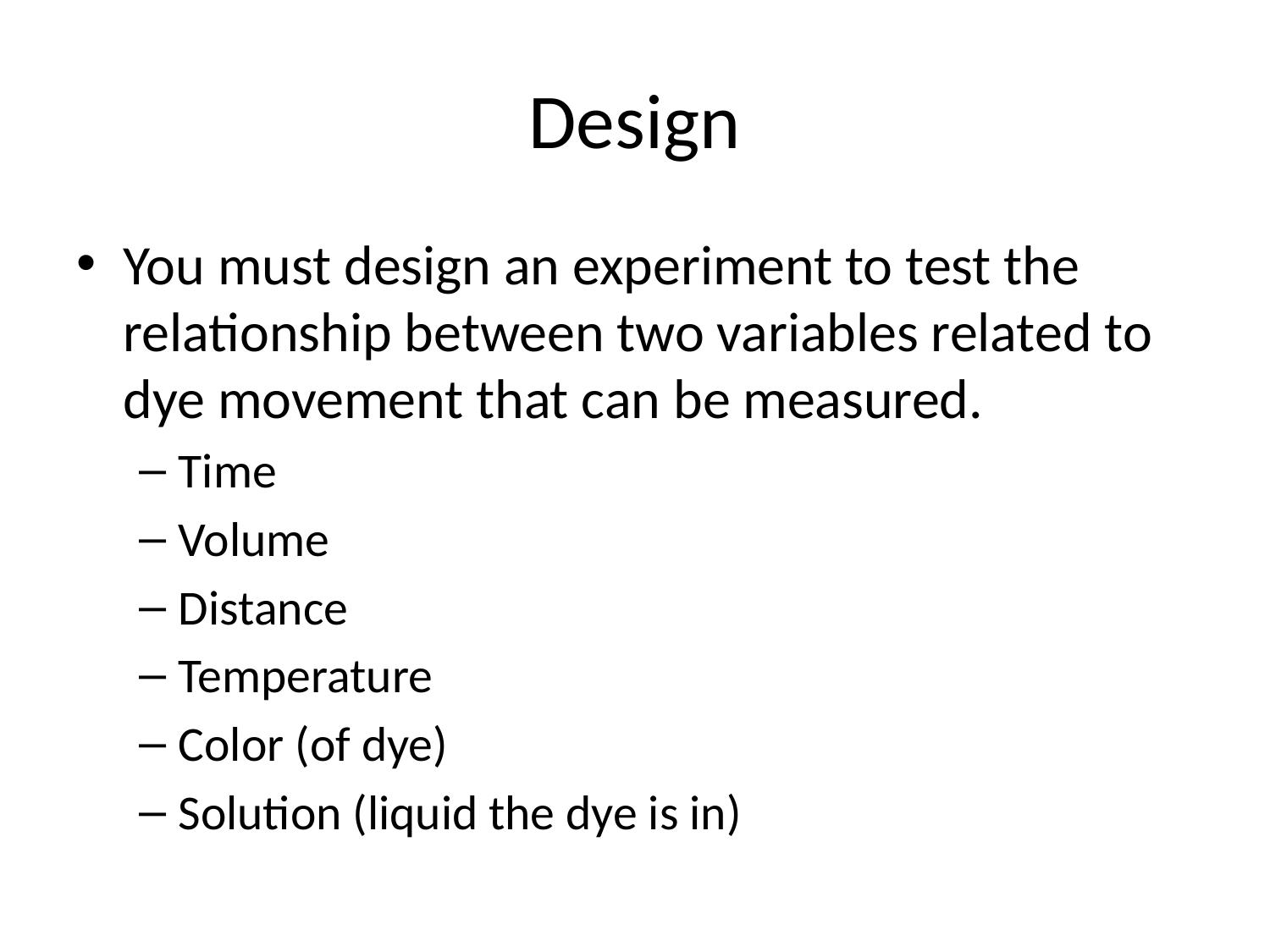

# Design
You must design an experiment to test the relationship between two variables related to dye movement that can be measured.
Time
Volume
Distance
Temperature
Color (of dye)
Solution (liquid the dye is in)